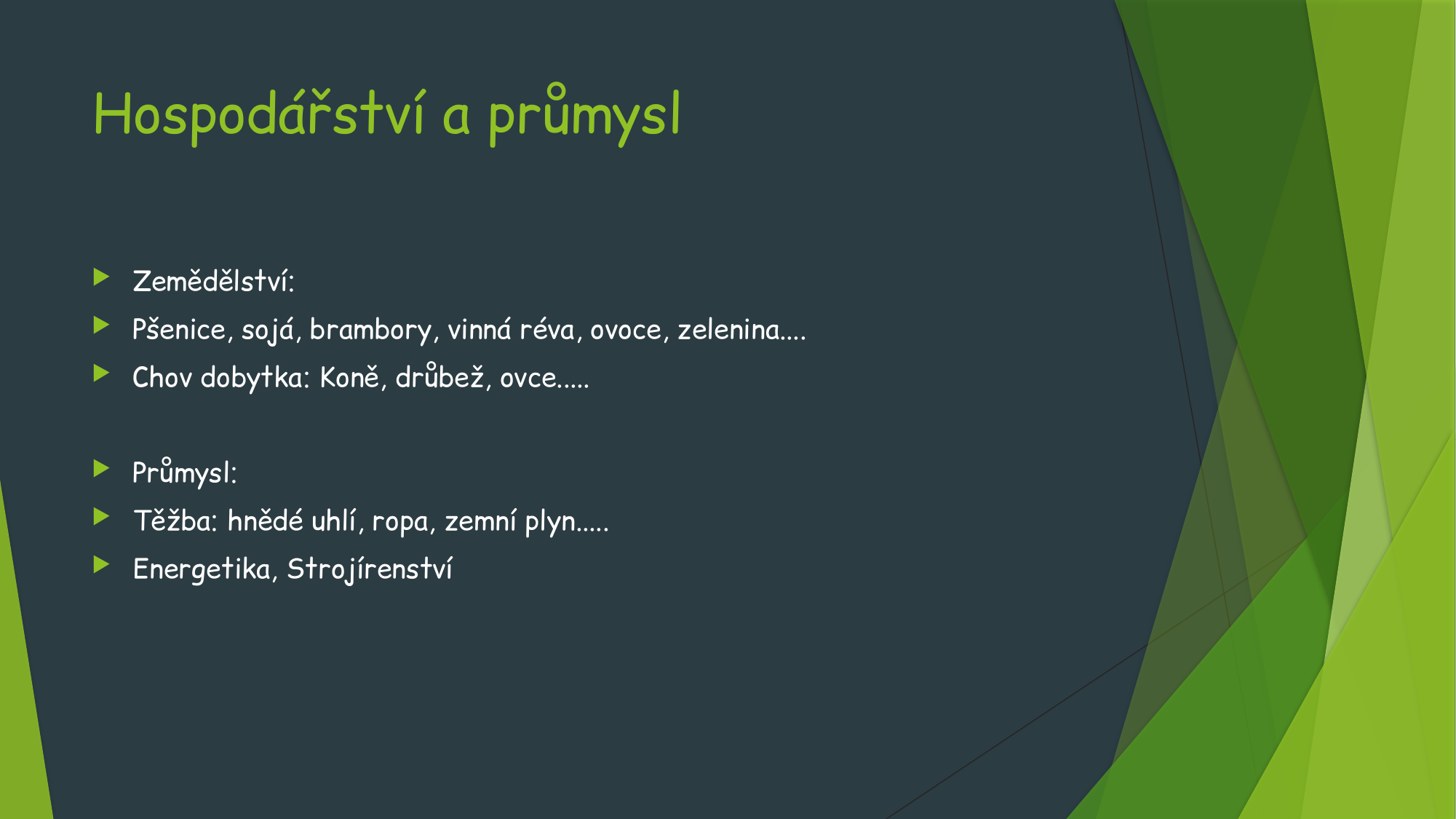

# Hospodářství a průmysl
Zemědělství:
Pšenice, sojá, brambory, vinná réva, ovoce, zelenina....
Chov dobytka: Koně, drůbež, ovce.....

Průmysl:
Těžba: hnědé uhlí, ropa, zemní plyn.....
Energetika, Strojírenství